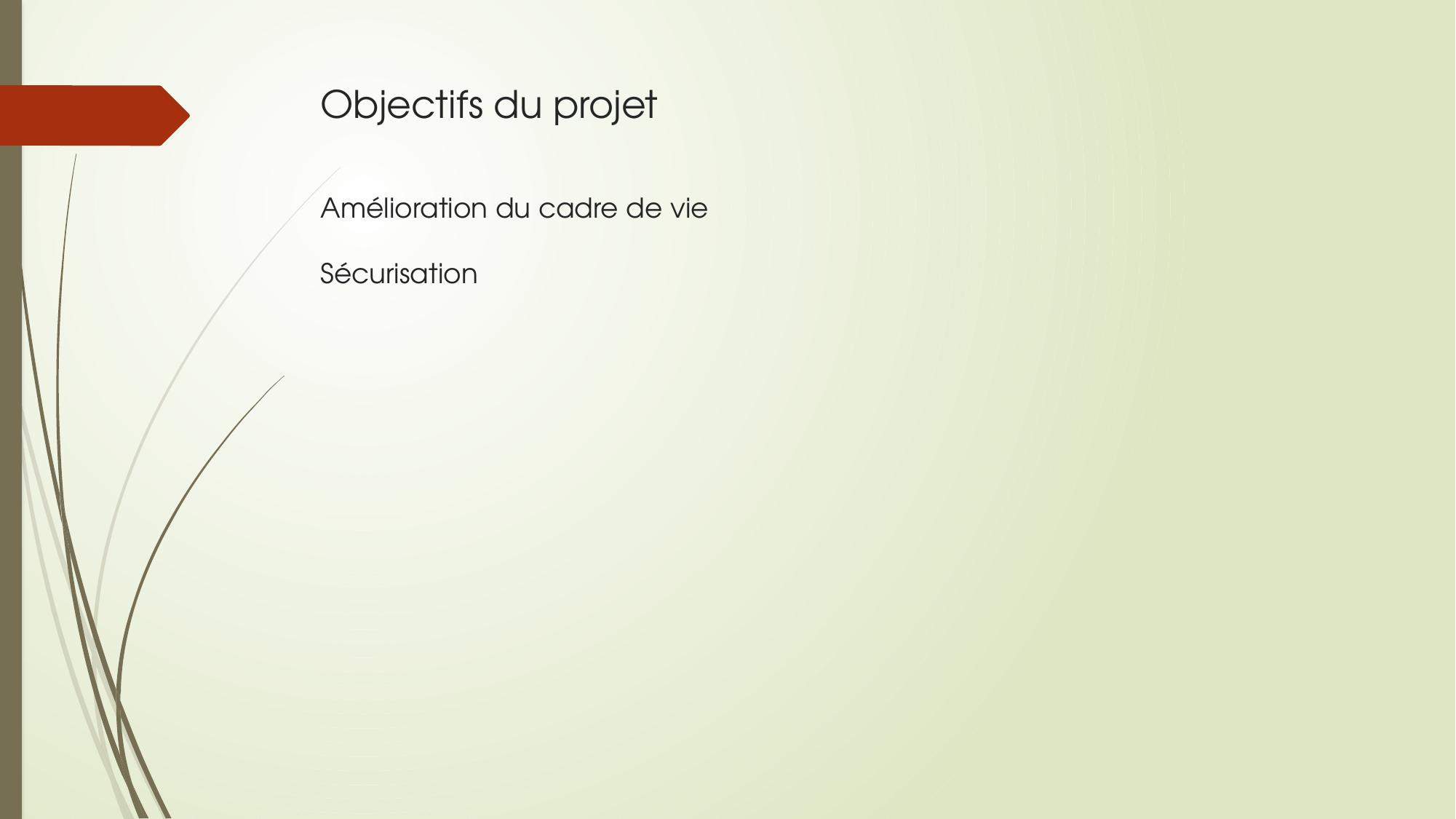

# Objectifs du projet Amélioration du cadre de vie Sécurisation